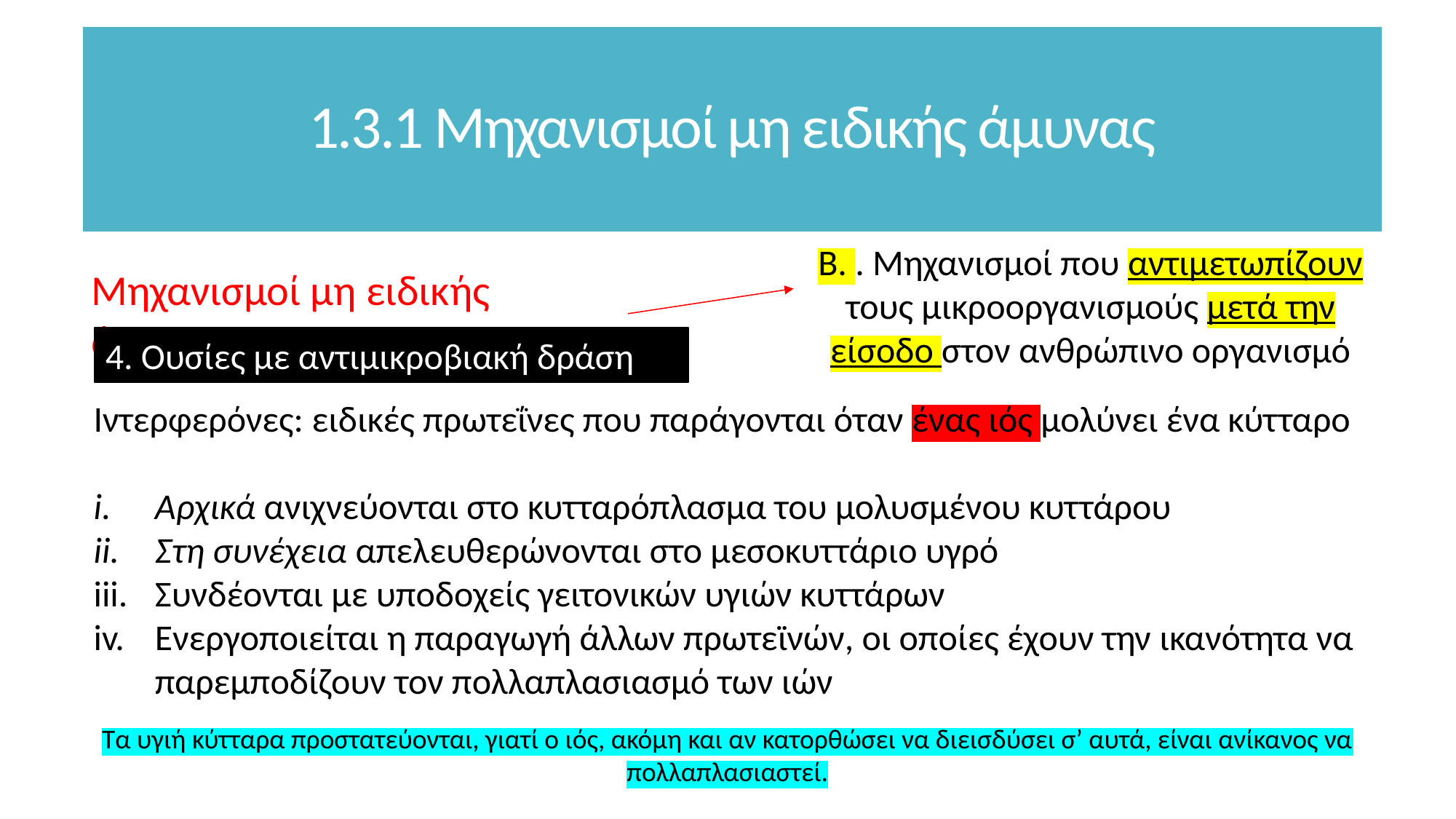

# 1.3.1 Μηχανισμοί μη ειδικής άμυνας
Β. . Μηχανισμοί που αντιμετωπίζουν τους μικροοργανισμούς μετά την είσοδο στον ανθρώπινο οργανισμό
Μηχανισμοί μη ειδικής άμυνας
4. Ουσίες με αντιμικροβιακή δράση
Ιντερφερόνες: ειδικές πρωτεΐνες που παράγονται όταν ένας ιός μολύνει ένα κύτταρο

Αρχικά ανιχνεύονται στο κυτταρόπλασμα του μολυσμένου κυττάρου
Στη συνέχεια απελευθερώνονται στο μεσοκυττάριο υγρό
Συνδέονται με υποδοχείς γειτονικών υγιών κυττάρων
Ενεργοποιείται η παραγωγή άλλων πρωτεϊνών, οι οποίες έχουν την ικανότητα να παρεμποδίζουν τον πολλαπλασιασμό των ιών

Τα υγιή κύτταρα προστατεύονται, γιατί ο ιός, ακόμη και αν κατορθώσει να διεισδύσει σ’ αυτά, είναι ανίκανος να πολλαπλασιαστεί.